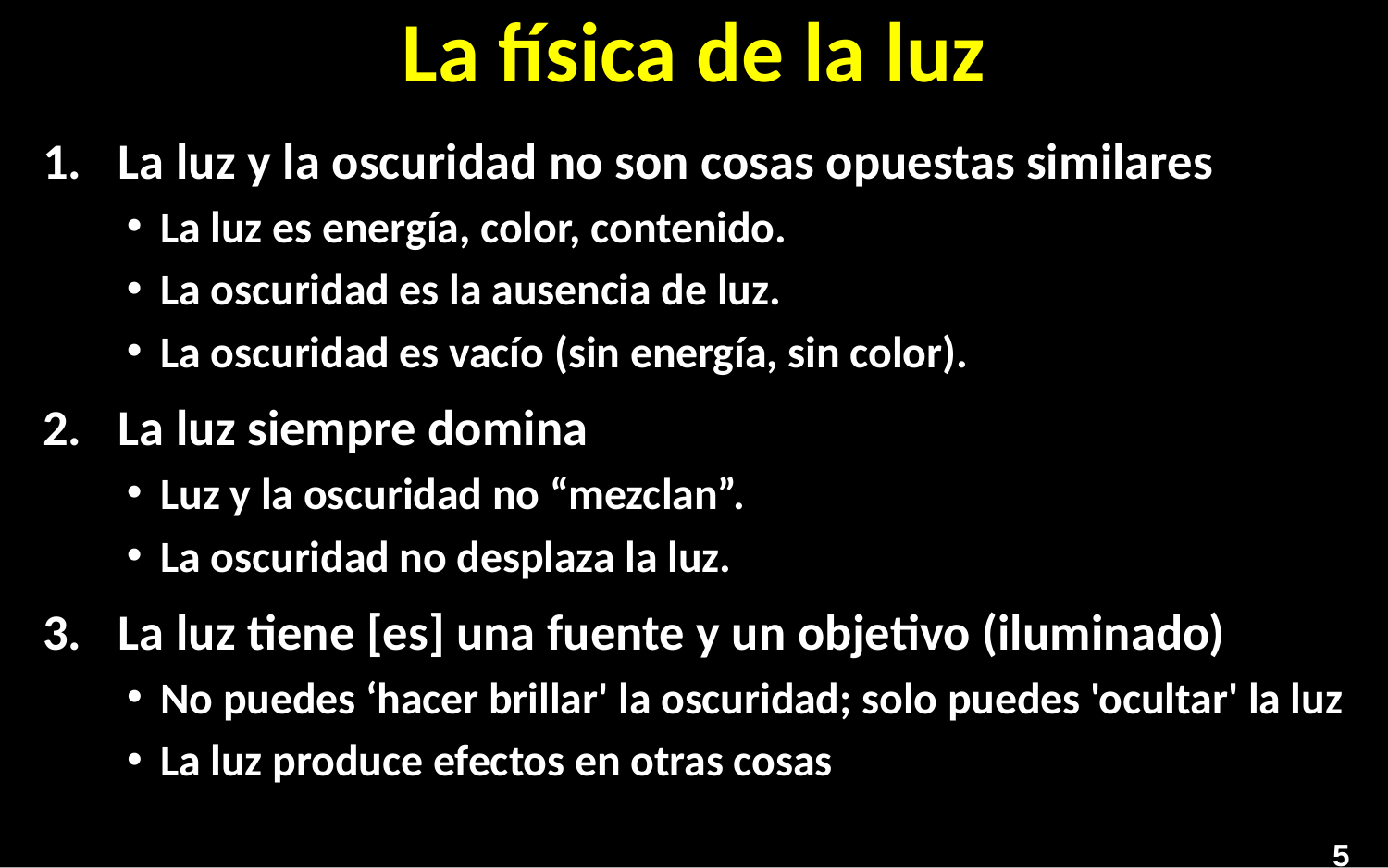

# La física de la luz
La luz y la oscuridad no son cosas opuestas similares
La luz es energía, color, contenido.
La oscuridad es la ausencia de luz.
La oscuridad es vacío (sin energía, sin color).
La luz siempre domina
Luz y la oscuridad no “mezclan”.
La oscuridad no desplaza la luz.
La luz tiene [es] una fuente y un objetivo (iluminado)
No puedes ‘hacer brillar' la oscuridad; solo puedes 'ocultar' la luz
La luz produce efectos en otras cosas
5